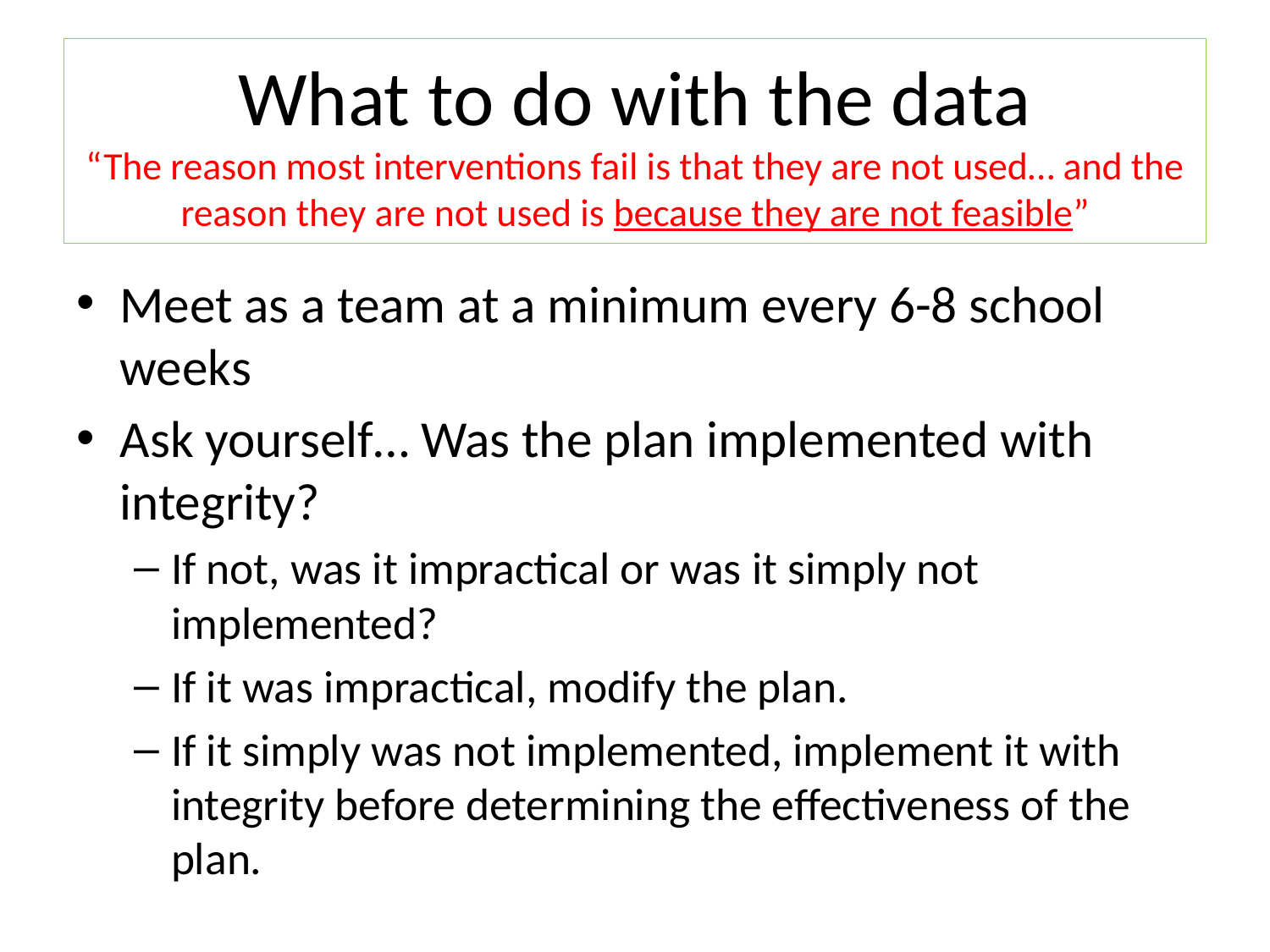

# What to do with the data “The reason most interventions fail is that they are not used… and the reason they are not used is because they are not feasible”
Meet as a team at a minimum every 6-8 school weeks
Ask yourself… Was the plan implemented with integrity?
If not, was it impractical or was it simply not implemented?
If it was impractical, modify the plan.
If it simply was not implemented, implement it with integrity before determining the effectiveness of the plan.